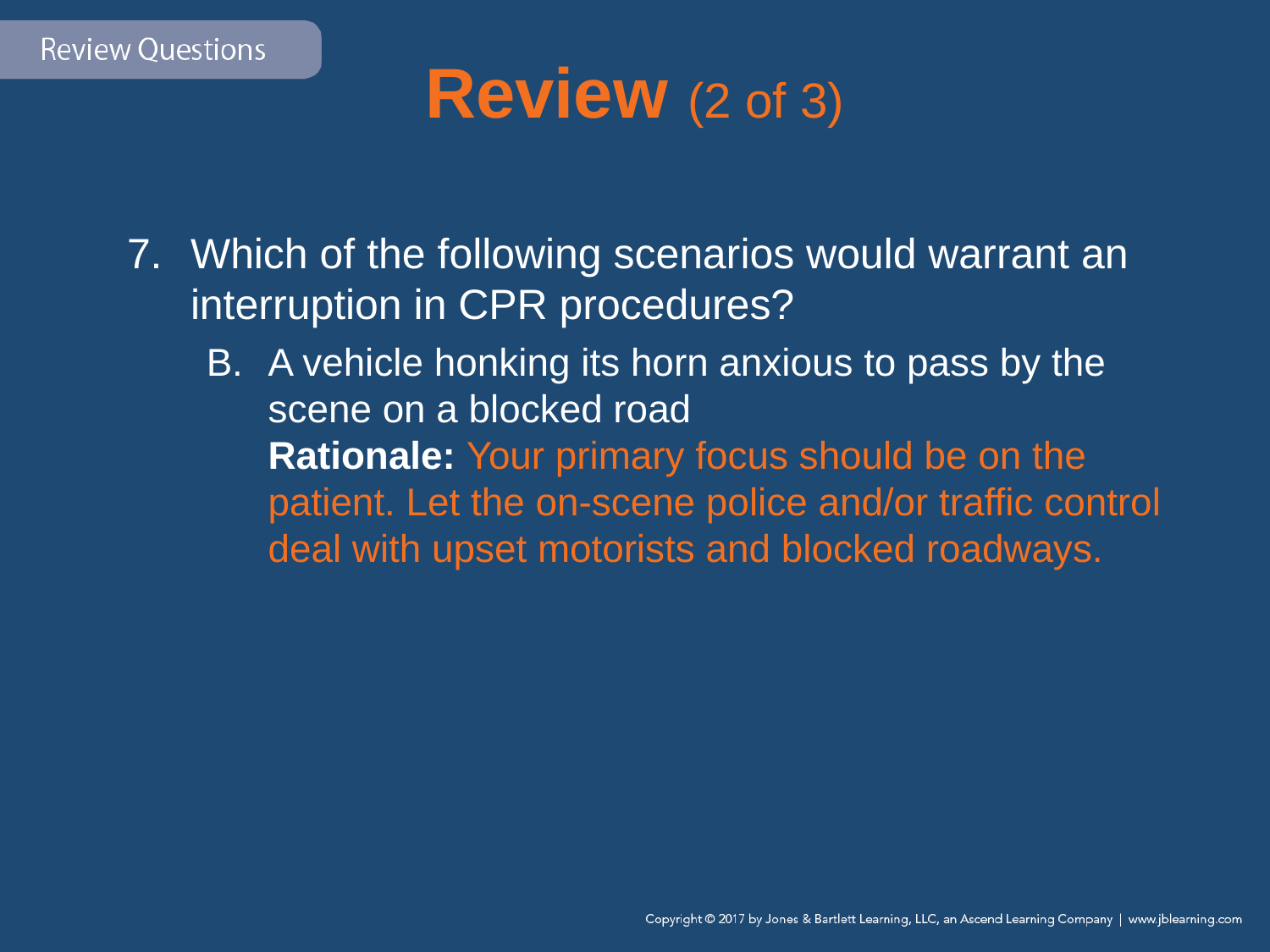

# Review (2 of 3)
Which of the following scenarios would warrant an interruption in CPR procedures?
A vehicle honking its horn anxious to pass by the scene on a blocked road
Rationale: Your primary focus should be on the patient. Let the on-scene police and/or traffic control deal with upset motorists and blocked roadways.